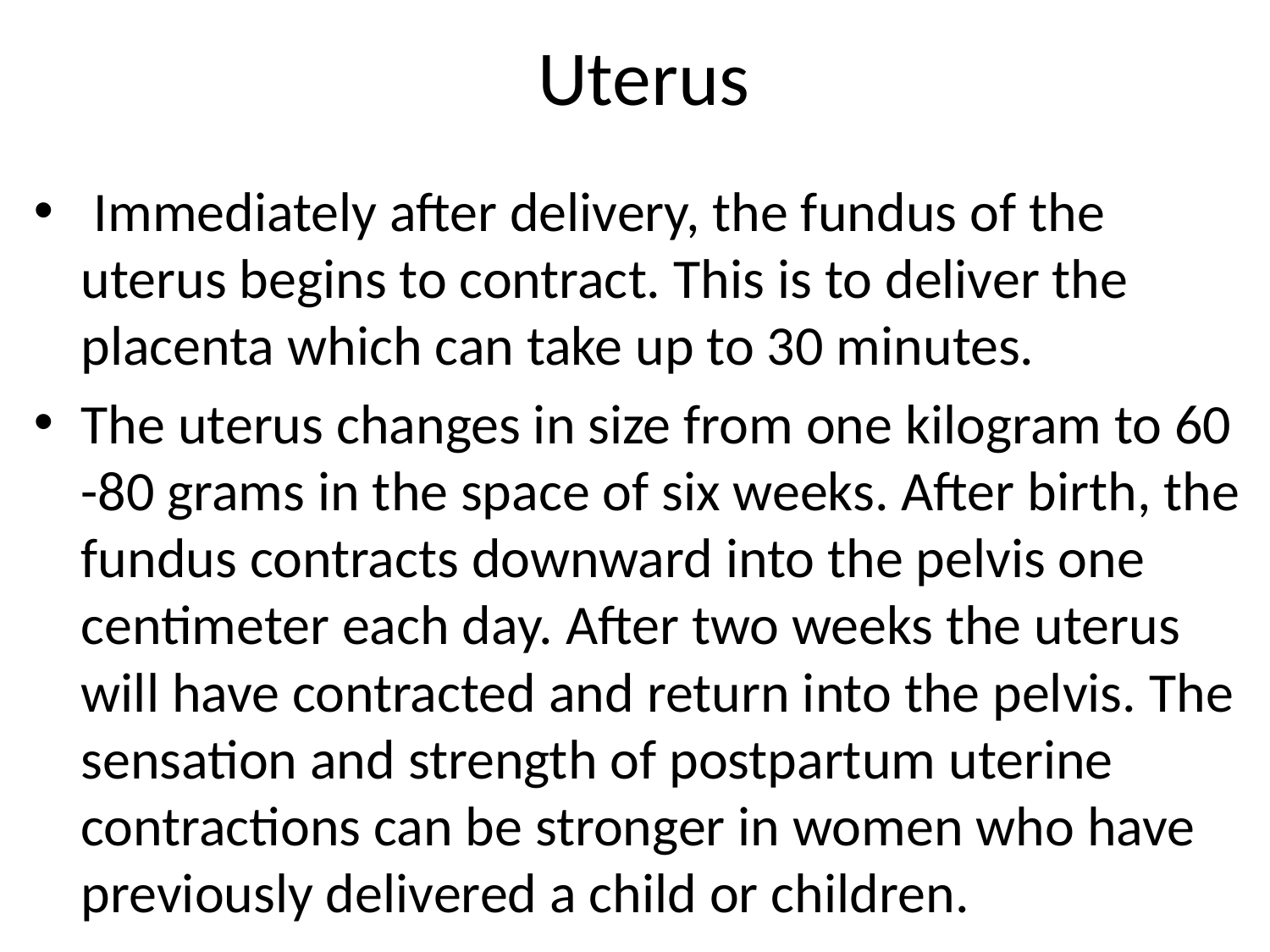

# Uterus
 Immediately after delivery, the fundus of the uterus begins to contract. This is to deliver the placenta which can take up to 30 minutes.
The uterus changes in size from one kilogram to 60 -80 grams in the space of six weeks. After birth, the fundus contracts downward into the pelvis one centimeter each day. After two weeks the uterus will have contracted and return into the pelvis. The sensation and strength of postpartum uterine contractions can be stronger in women who have previously delivered a child or children.